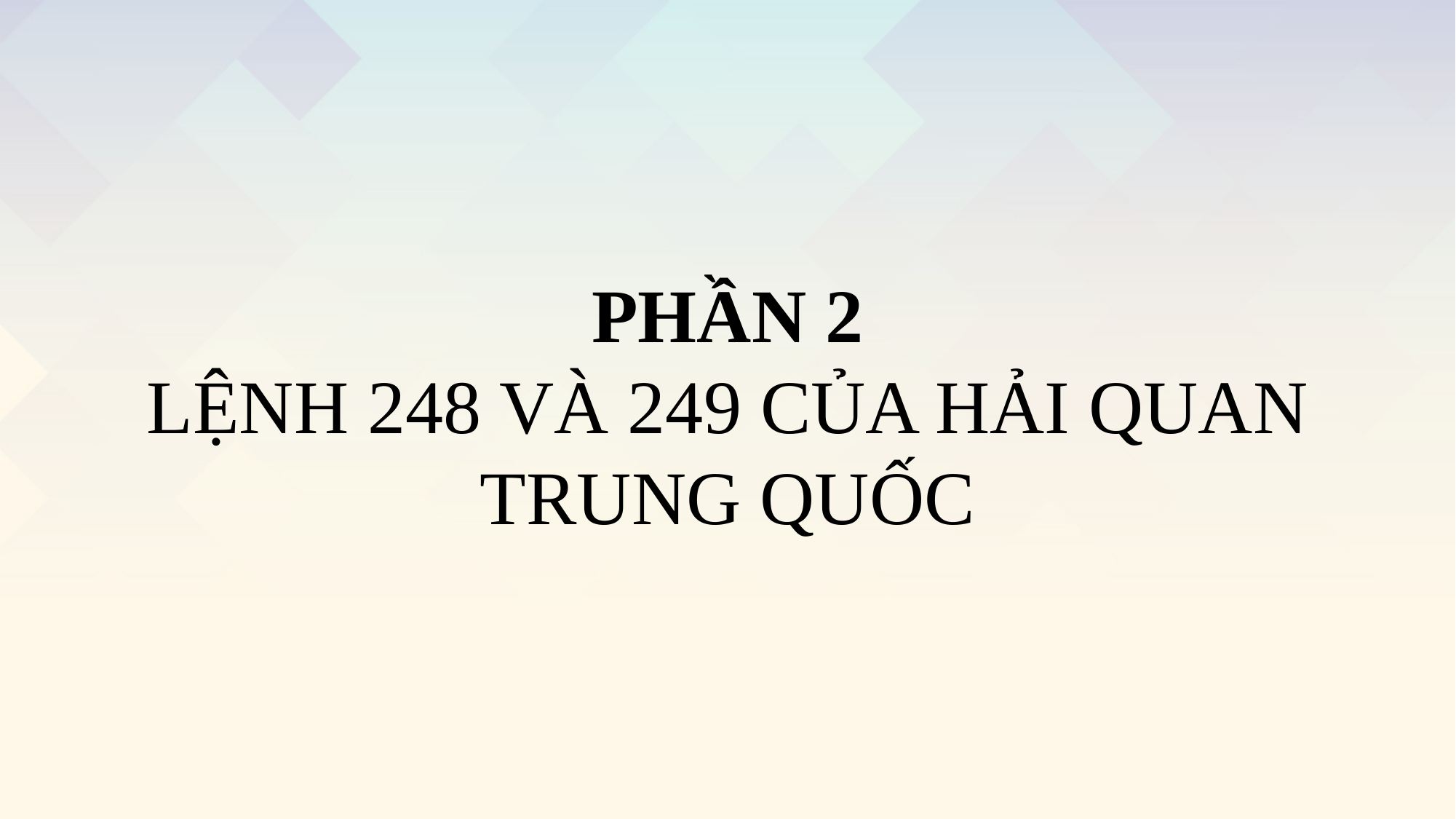

# PHẦN 2 LỆNH 248 VÀ 249 CỦA HẢI QUAN TRUNG QUỐC